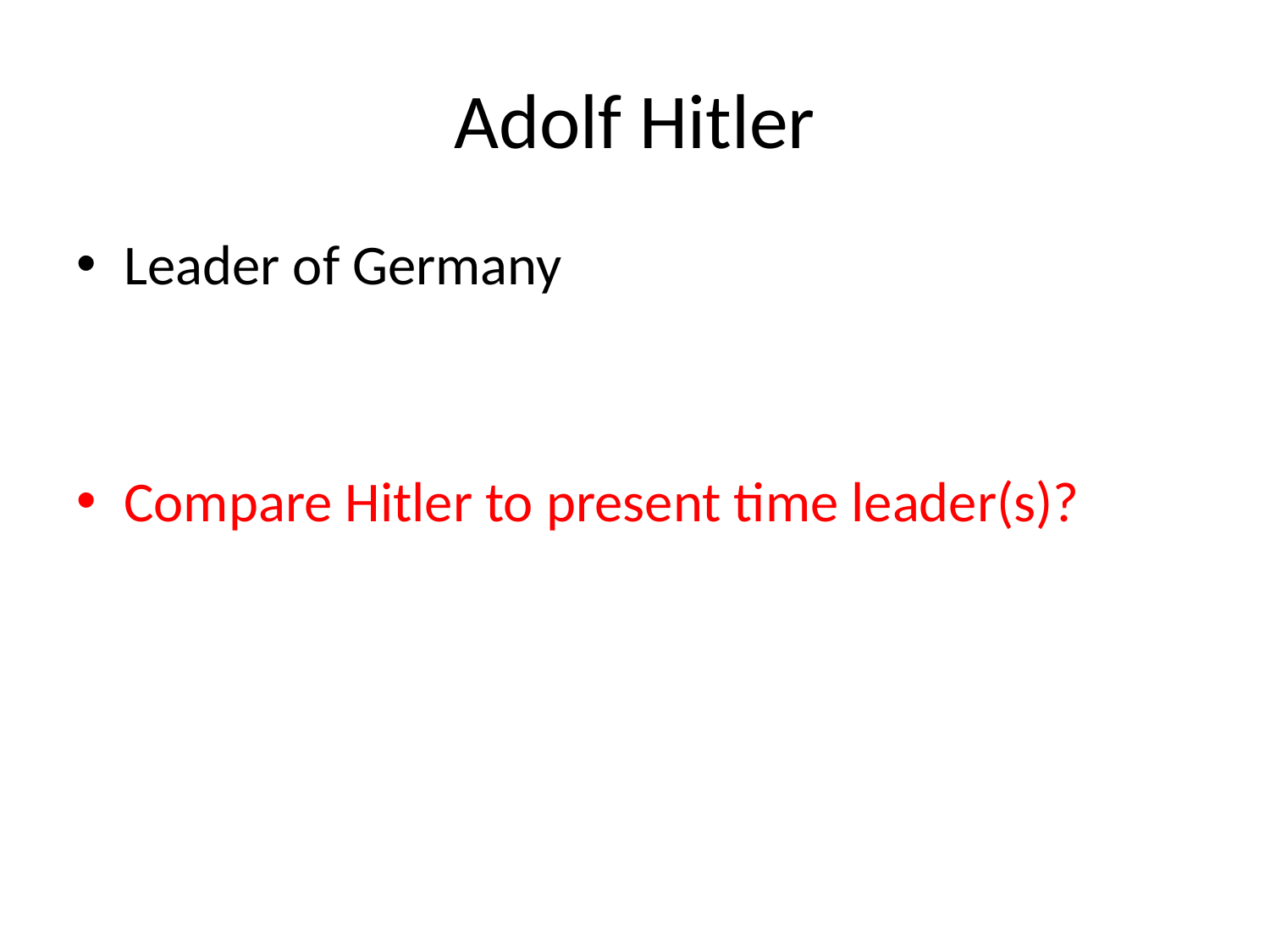

# Adolf Hitler
Leader of Germany

Compare Hitler to present time leader(s)?